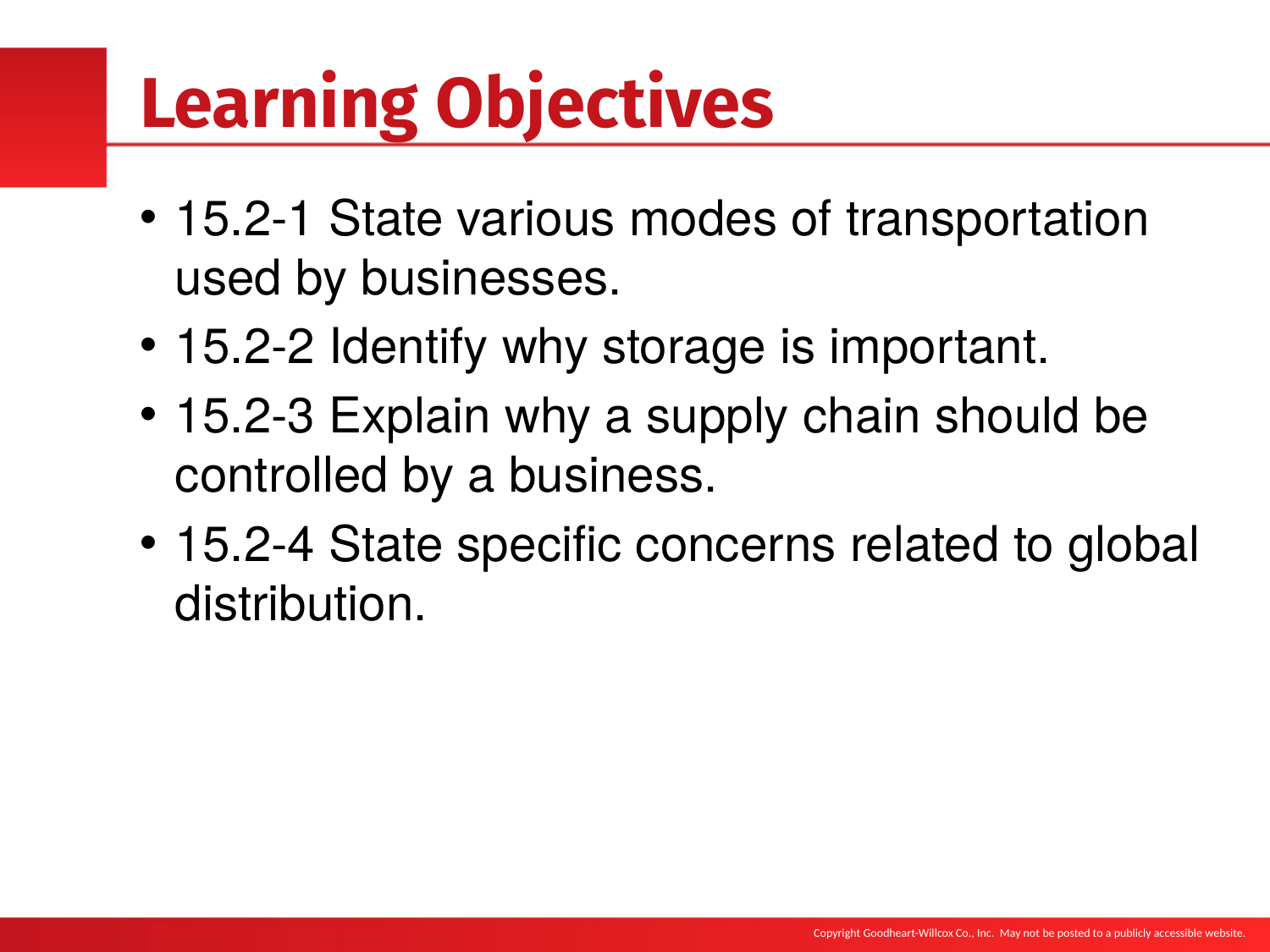

# Learning Objectives
15.2-1 State various modes of transportation used by businesses.
15.2-2 Identify why storage is important.
15.2-3 Explain why a supply chain should be controlled by a business.
15.2-4 State specific concerns related to global distribution.